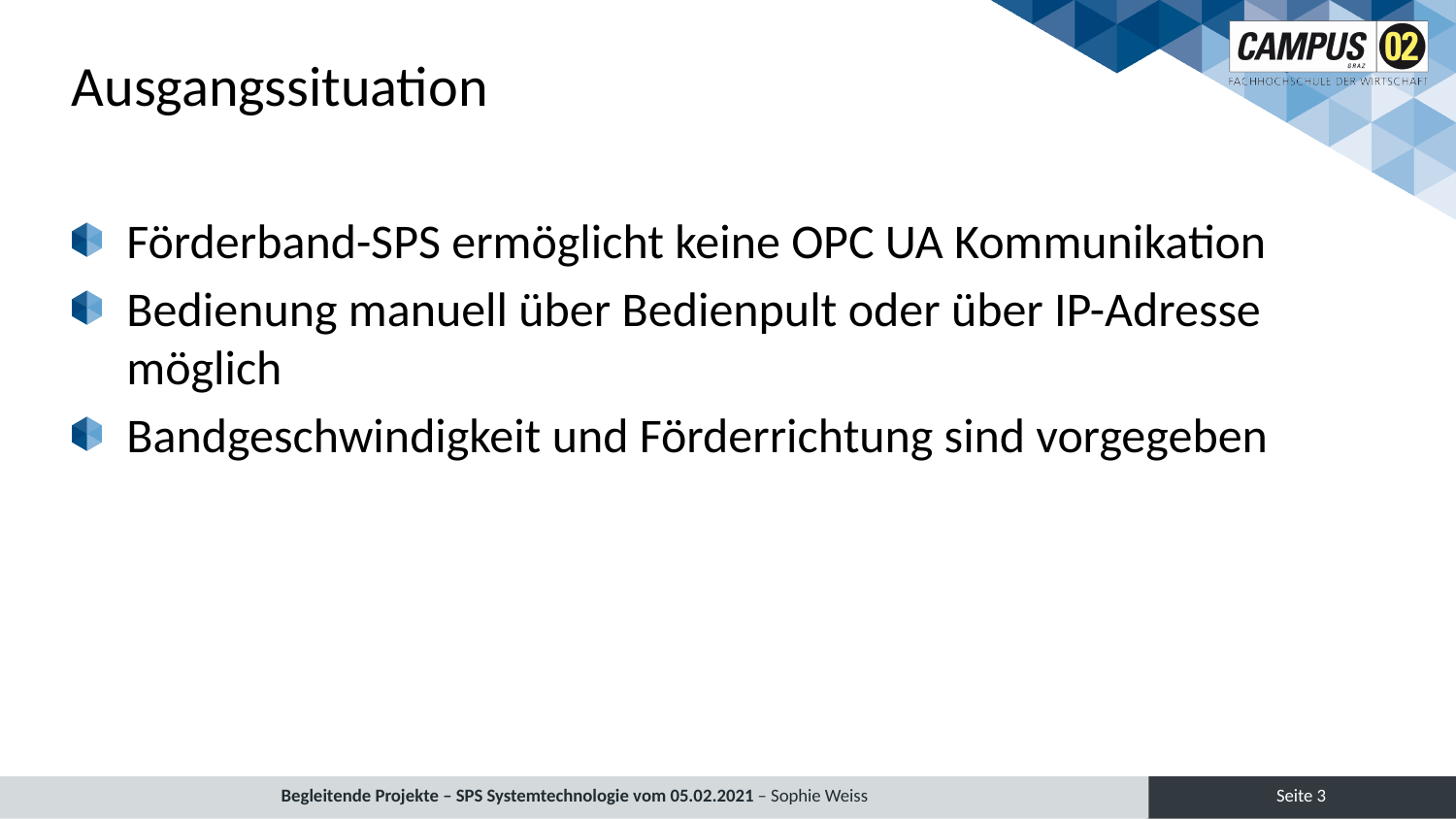

# Ausgangssituation
Förderband-SPS ermöglicht keine OPC UA Kommunikation
Bedienung manuell über Bedienpult oder über IP-Adresse möglich
Bandgeschwindigkeit und Förderrichtung sind vorgegeben
Seite 3
Begleitende Projekte – SPS Systemtechnologie vom 05.02.2021 – Sophie Weiss